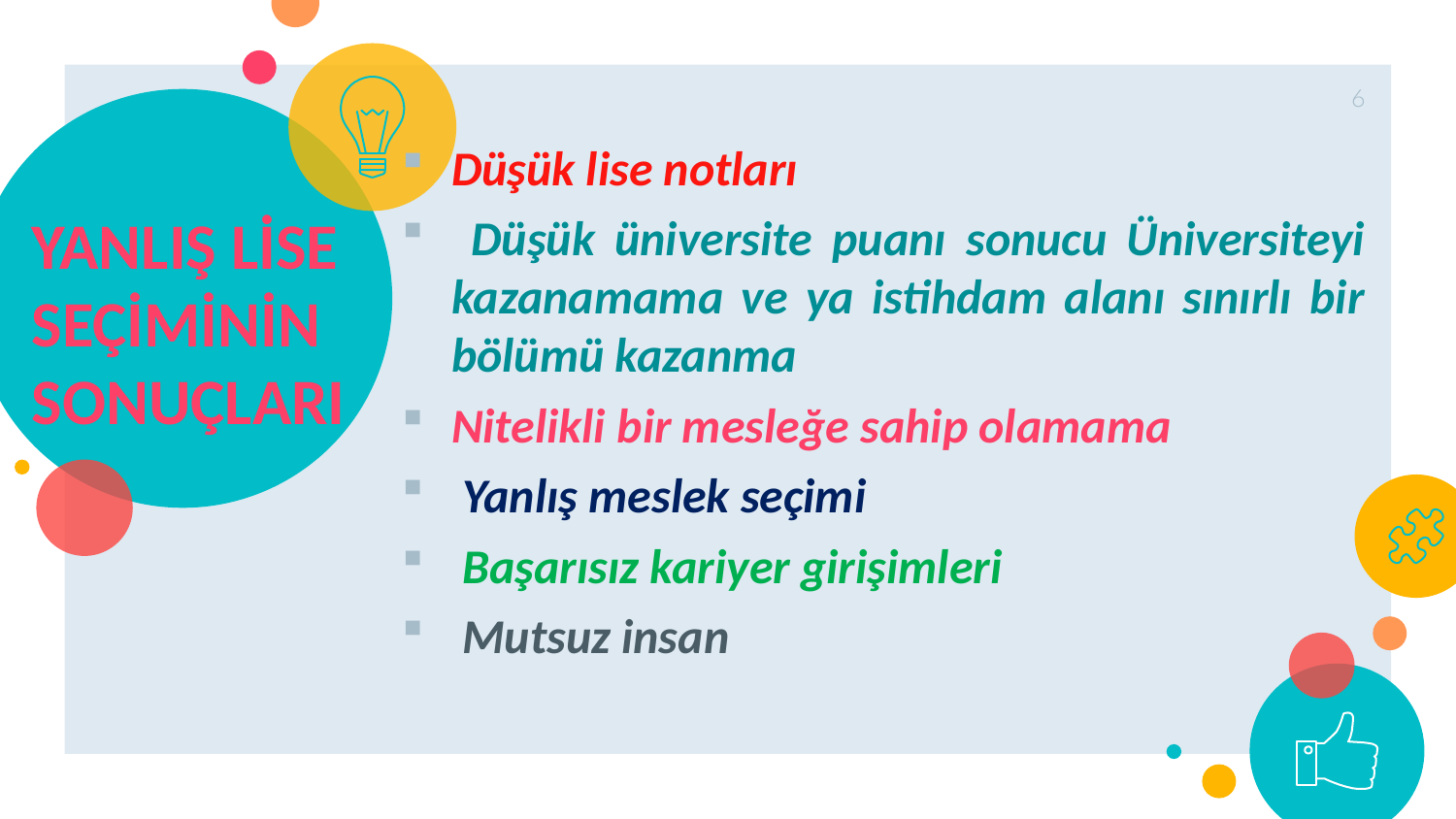

Düşük lise notları
 Düşük üniversite puanı sonucu Üniversiteyi kazanamama ve ya istihdam alanı sınırlı bir bölümü kazanma
Nitelikli bir mesleğe sahip olamama
 Yanlış meslek seçimi
 Başarısız kariyer girişimleri
 Mutsuz insan

6
# YanlIŞ LİSE  SEÇİMİNİN SONUÇLARI